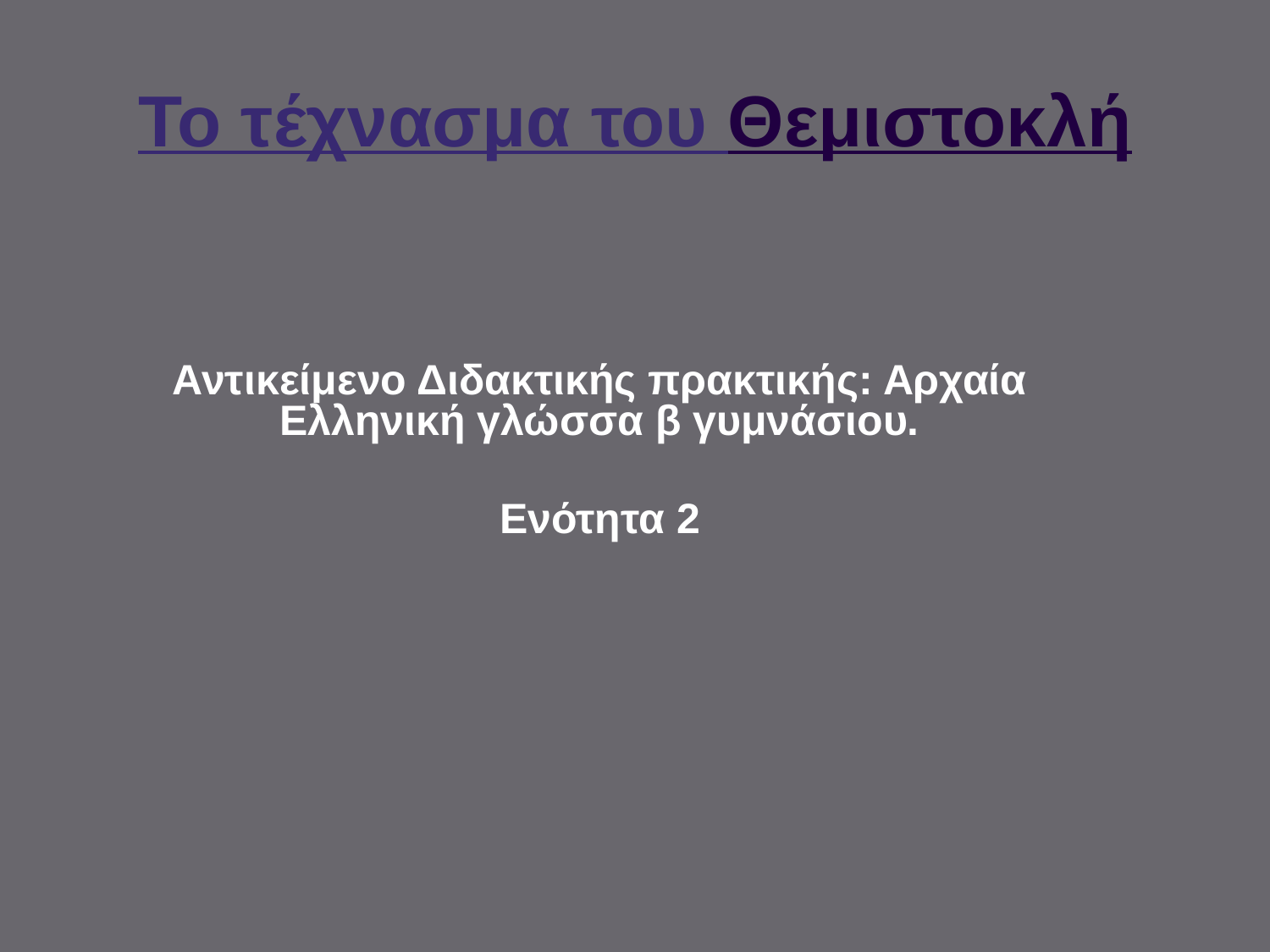

# Το τέχνασμα του Θεμιστοκλή
Αντικείμενο Διδακτικής πρακτικής: Αρχαία Ελληνική γλώσσα β γυμνάσιου.

Ενότητα 2